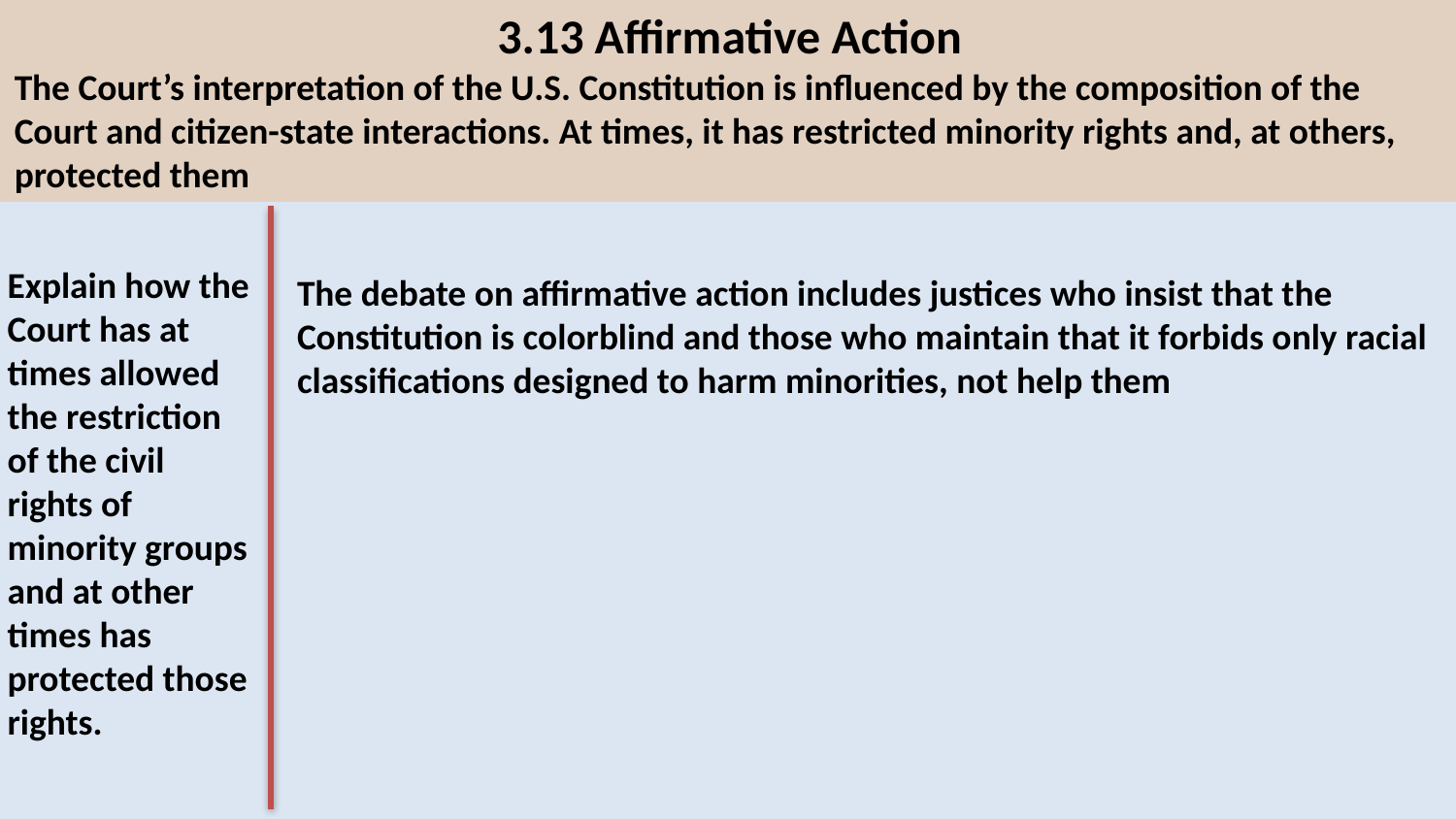

3.13 Affirmative Action
The Court’s interpretation of the U.S. Constitution is influenced by the composition of the Court and citizen-state interactions. At times, it has restricted minority rights and, at others, protected them
Explain how the Court has at times allowed the restriction of the civil rights of minority groups and at other times has protected those rights.
The debate on affirmative action includes justices who insist that the Constitution is colorblind and those who maintain that it forbids only racial classifications designed to harm minorities, not help them